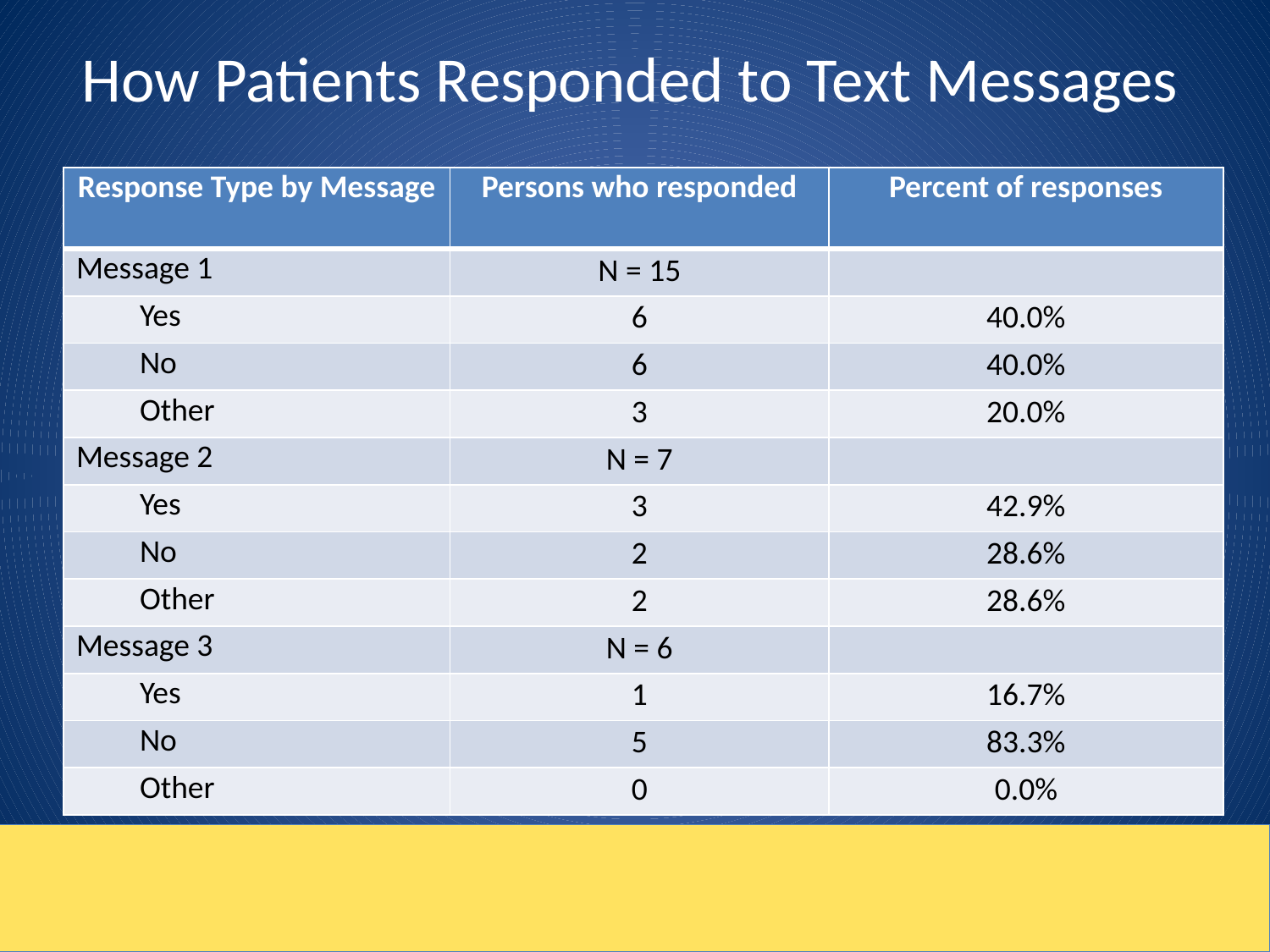

# How Patients Responded to Text Messages
| Response Type by Message | Persons who responded | Percent of responses |
| --- | --- | --- |
| Message 1 | N = 15 |  |
| Yes | 6 | 40.0% |
| No | 6 | 40.0% |
| Other | 3 | 20.0% |
| Message 2 | N = 7 |  |
| Yes | 3 | 42.9% |
| No | 2 | 28.6% |
| Other | 2 | 28.6% |
| Message 3 | N = 6 |  |
| Yes | 1 | 16.7% |
| No | 5 | 83.3% |
| Other | 0 | 0.0% |